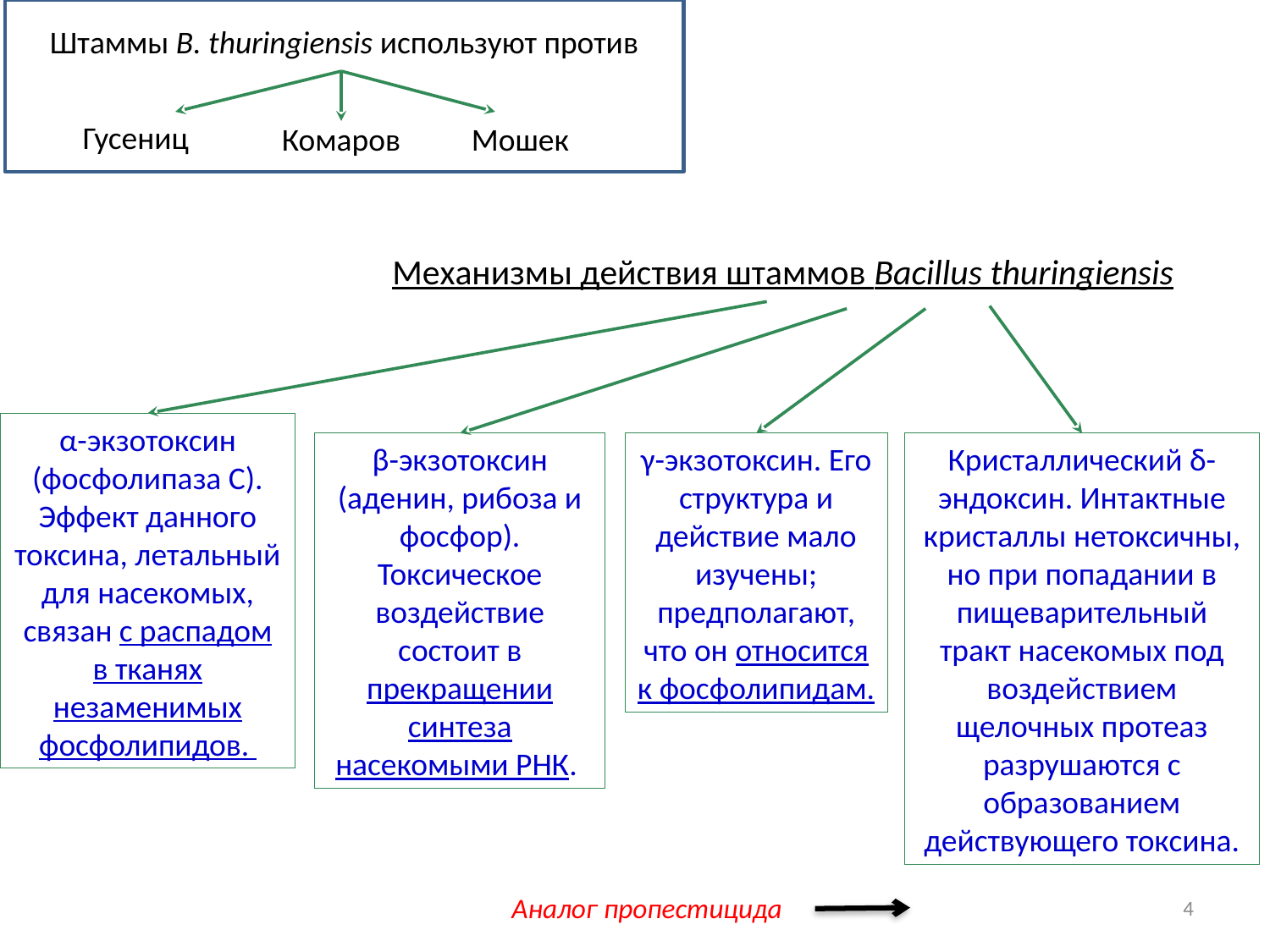

Штаммы B. thuringiensis используют против
Гусениц
Комаров
Мошек
Механизмы действия штаммов Bacillus thuringiensis
α-экзотоксин (фосфолипаза С). Эффект данного токсина, летальный для насекомых, связан с распадом в тканях незаменимых фосфолипидов.
β-экзотоксин (аденин, рибоза и фосфор). Токсическое воздействие состоит в прекращении синтеза насекомыми РНК.
γ-экзотоксин. Его структура и действие мало изучены; предполагают, что он относится к фосфолипидам.
Кристаллический δ-эндоксин. Интактные кристаллы нетоксичны, но при попадании в пищеварительный тракт насекомых под воздействием щелочных протеаз разрушаются с образованием действующего токсина.
4
Аналог пропестицида